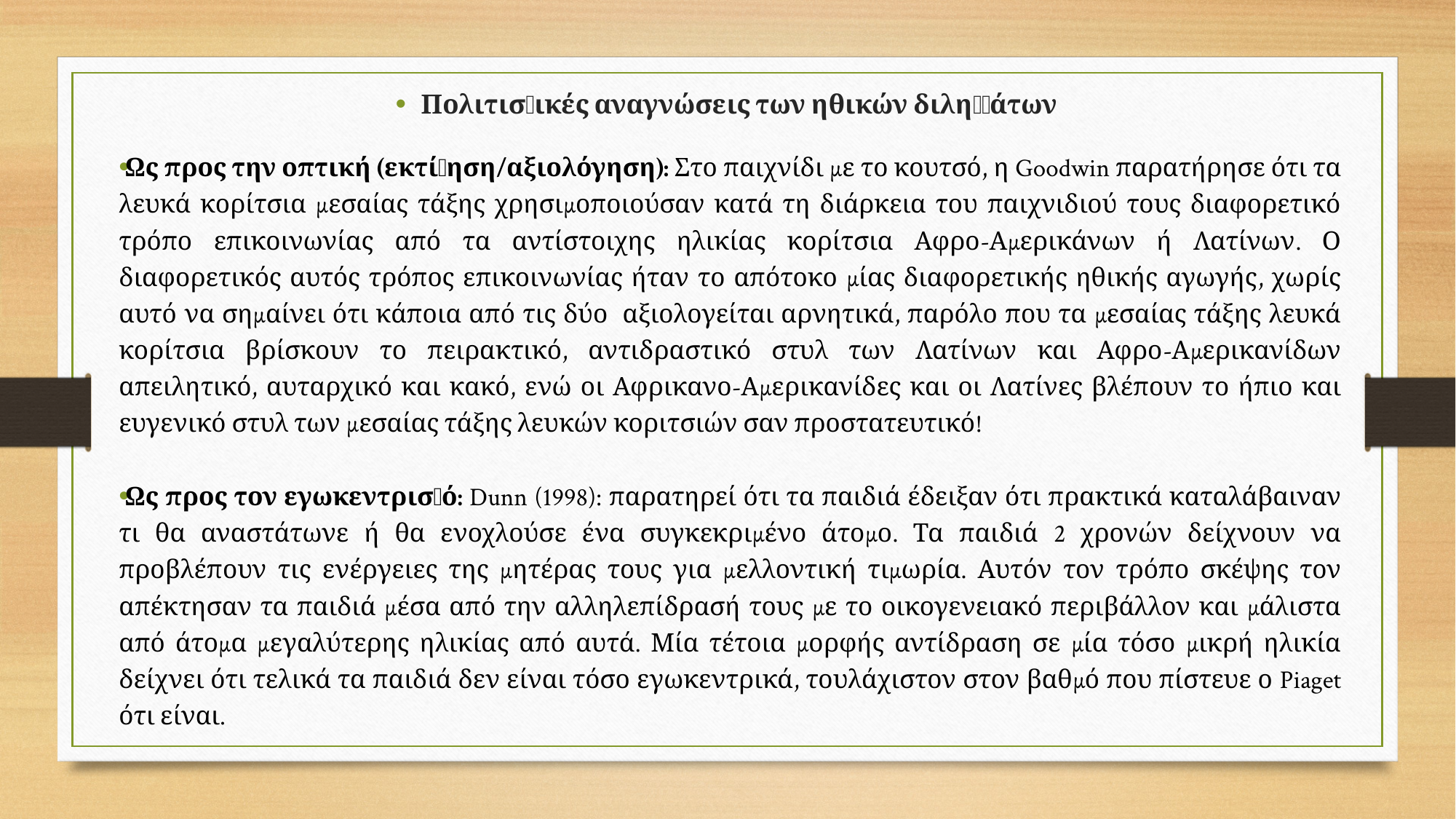

Πολιτισμικές αναγνώσεις των ηθικών διλημμάτων
Ως προς την οπτική (εκτίμηση/αξιολόγηση): Στο παιχνίδι με το κουτσό, η Goodwin παρατήρησε ότι τα λευκά κορίτσια μεσαίας τάξης χρησιμοποιούσαν κατά τη διάρκεια του παιχνιδιού τους διαφορετικό τρόπο επικοινωνίας από τα αντίστοιχης ηλικίας κορίτσια Αφρο-Αμερικάνων ή Λατίνων. Ο διαφορετικός αυτός τρόπος επικοινωνίας ήταν το απότοκο μίας διαφορετικής ηθικής αγωγής, χωρίς αυτό να σημαίνει ότι κάποια από τις δύο  αξιολογείται αρνητικά, παρόλο που τα μεσαίας τάξης λευκά κορίτσια βρίσκουν το πειρακτικό, αντιδραστικό στυλ των Λατίνων και Αφρο-Αμερικανίδων απειλητικό, αυταρχικό και κακό, ενώ οι Αφρικανο-Αμερικανίδες και οι Λατίνες βλέπουν το ήπιο και ευγενικό στυλ των μεσαίας τάξης λευκών κοριτσιών σαν προστατευτικό!

Ως προς τον εγωκεντρισμό: Dunn (1998): παρατηρεί ότι τα παιδιά έδειξαν ότι πρακτικά καταλάβαιναν τι θα αναστάτωνε ή θα ενοχλούσε ένα συγκεκριμένο άτομο. Τα παιδιά 2 χρονών δείχνουν να προβλέπουν τις ενέργειες της μητέρας τους για μελλοντική τιμωρία. Αυτόν τον τρόπο σκέψης τον απέκτησαν τα παιδιά μέσα από την αλληλεπίδρασή τους με το οικογενειακό περιβάλλον και μάλιστα από άτομα μεγαλύτερης ηλικίας από αυτά. Μία τέτοια μορφής αντίδραση σε μία τόσο μικρή ηλικία δείχνει ότι τελικά τα παιδιά δεν είναι τόσο εγωκεντρικά, τουλάχιστον στον βαθμό που πίστευε ο Piaget ότι είναι.